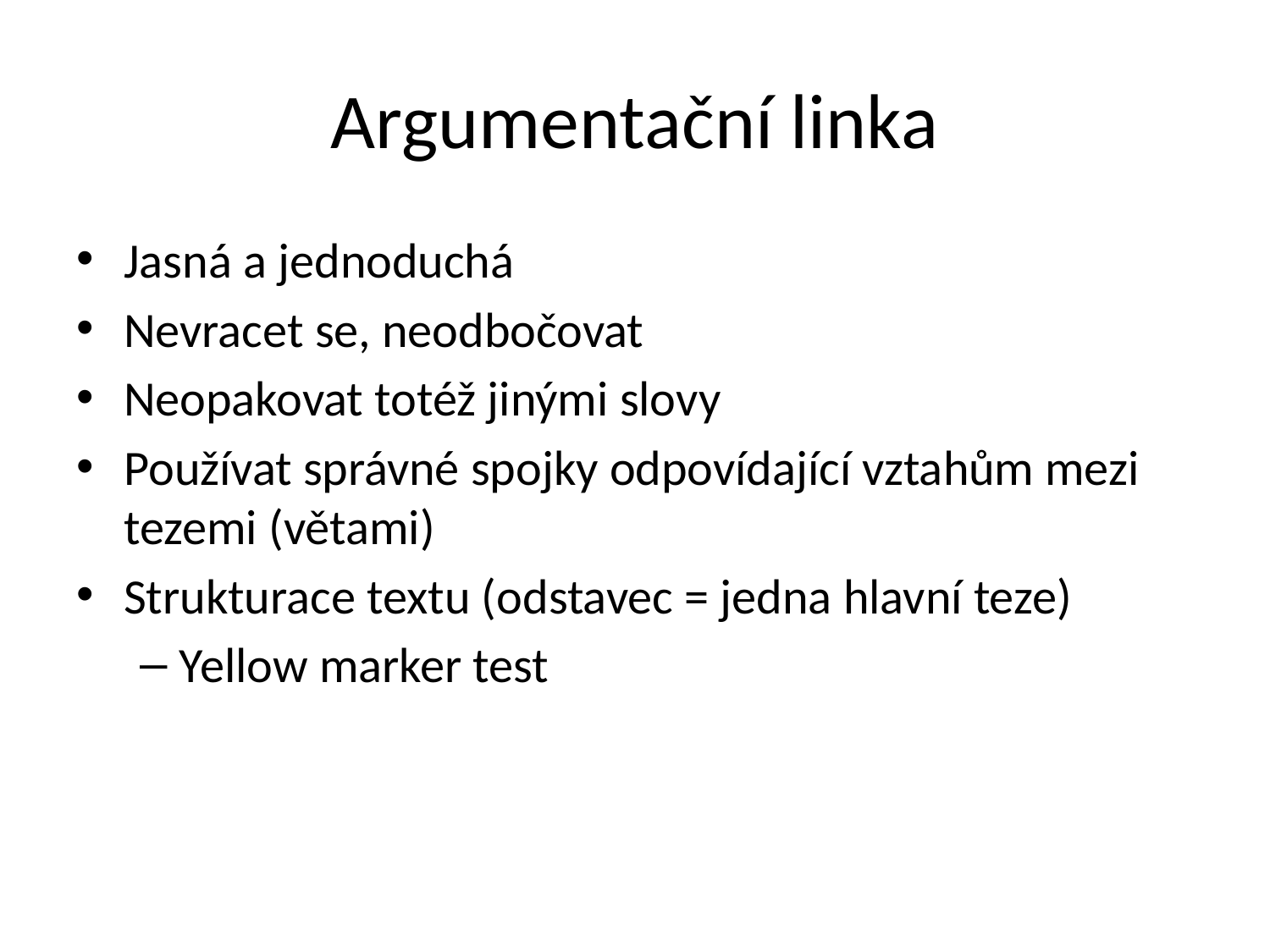

# Argumentační linka
Jasná a jednoduchá
Nevracet se, neodbočovat
Neopakovat totéž jinými slovy
Používat správné spojky odpovídající vztahům mezi tezemi (větami)
Strukturace textu (odstavec = jedna hlavní teze)
Yellow marker test